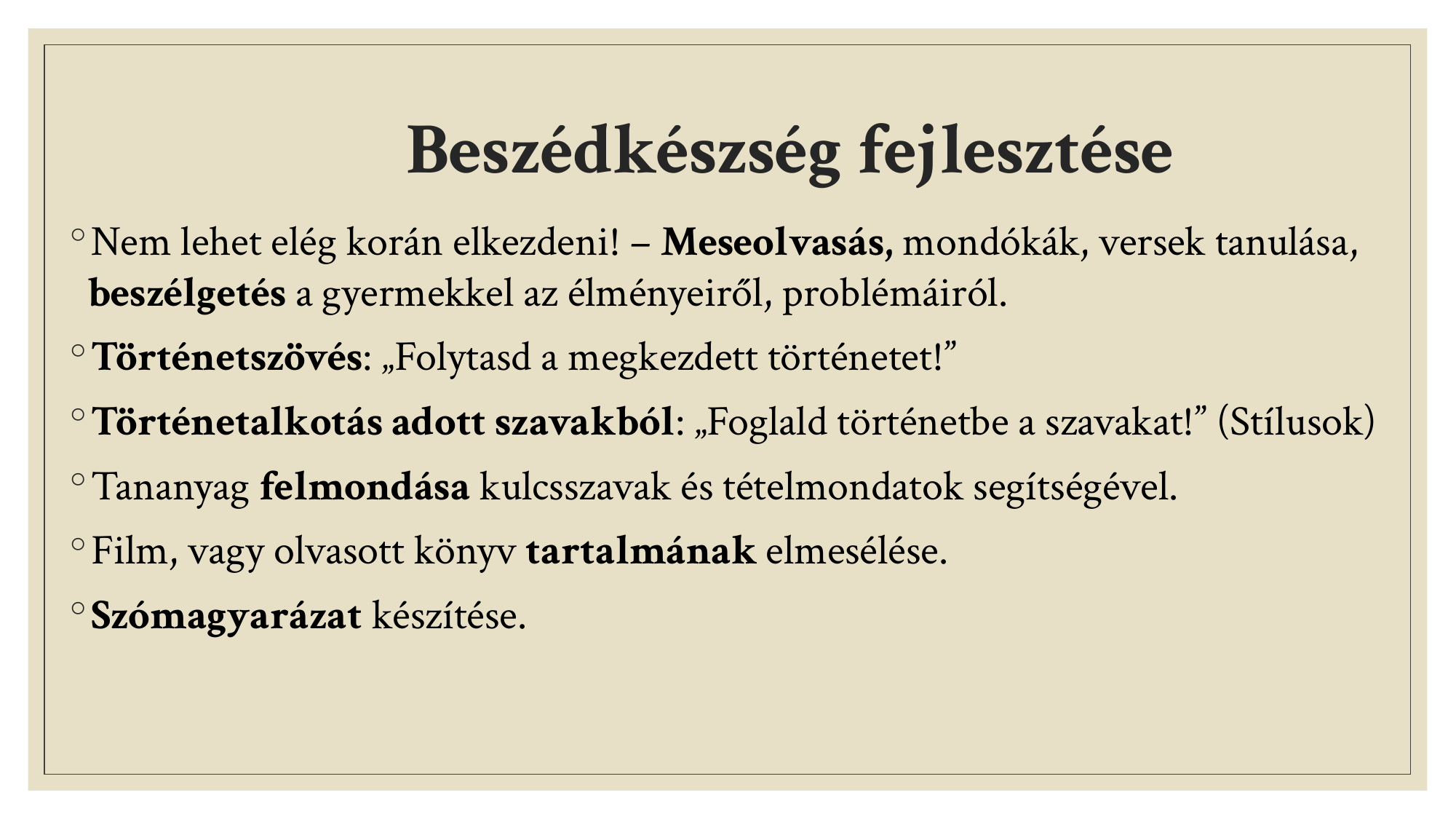

# Beszédkészség fejlesztése
Nem lehet elég korán elkezdeni! – Meseolvasás, mondókák, versek tanulása, beszélgetés a gyermekkel az élményeiről, problémáiról.
Történetszövés: „Folytasd a megkezdett történetet!”
Történetalkotás adott szavakból: „Foglald történetbe a szavakat!” (Stílusok)
Tananyag felmondása kulcsszavak és tételmondatok segítségével.
Film, vagy olvasott könyv tartalmának elmesélése.
Szómagyarázat készítése.